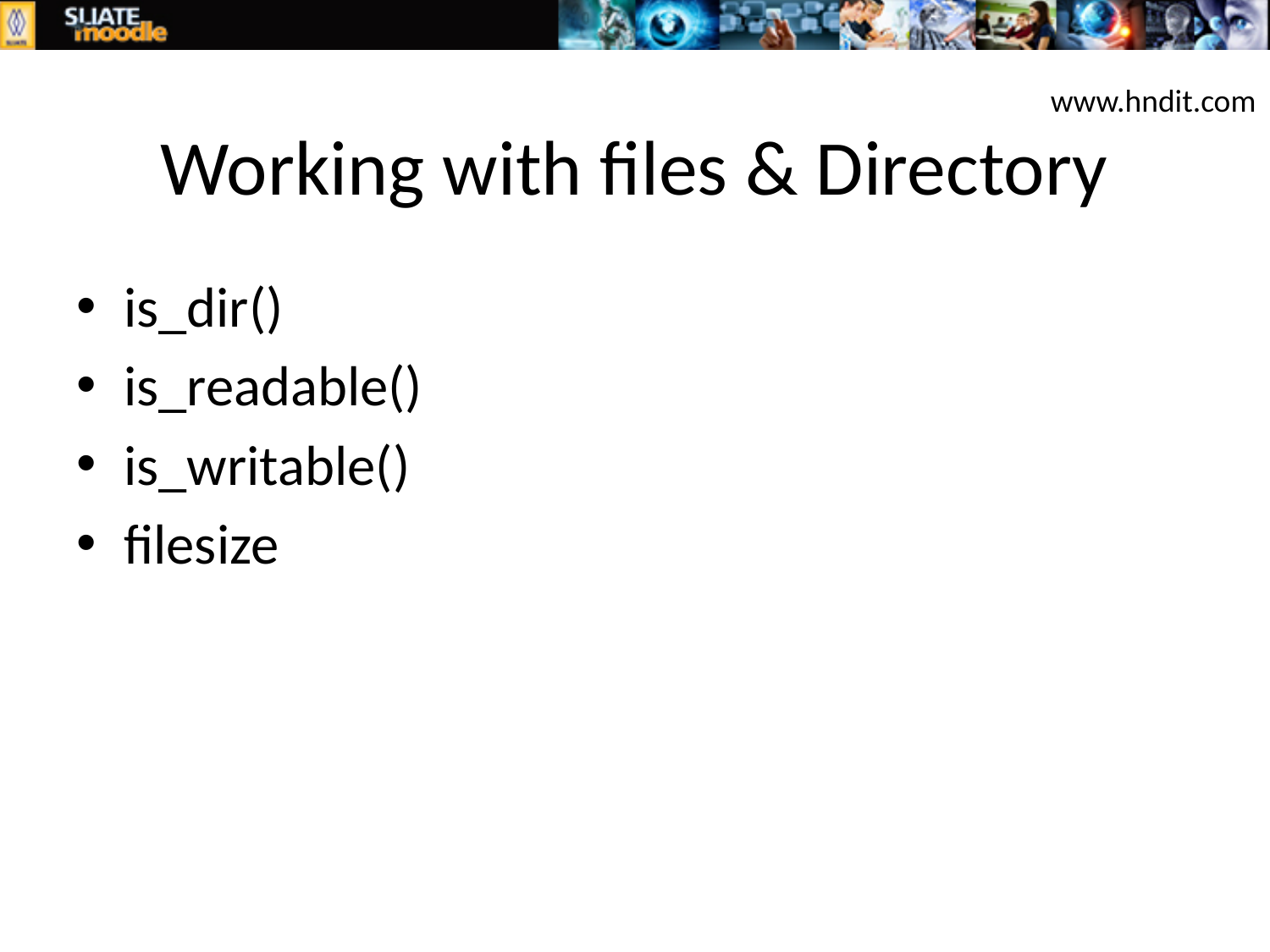

www.hndit.com
# Working with files & Directory
is_dir()
is_readable()
is_writable()
filesize